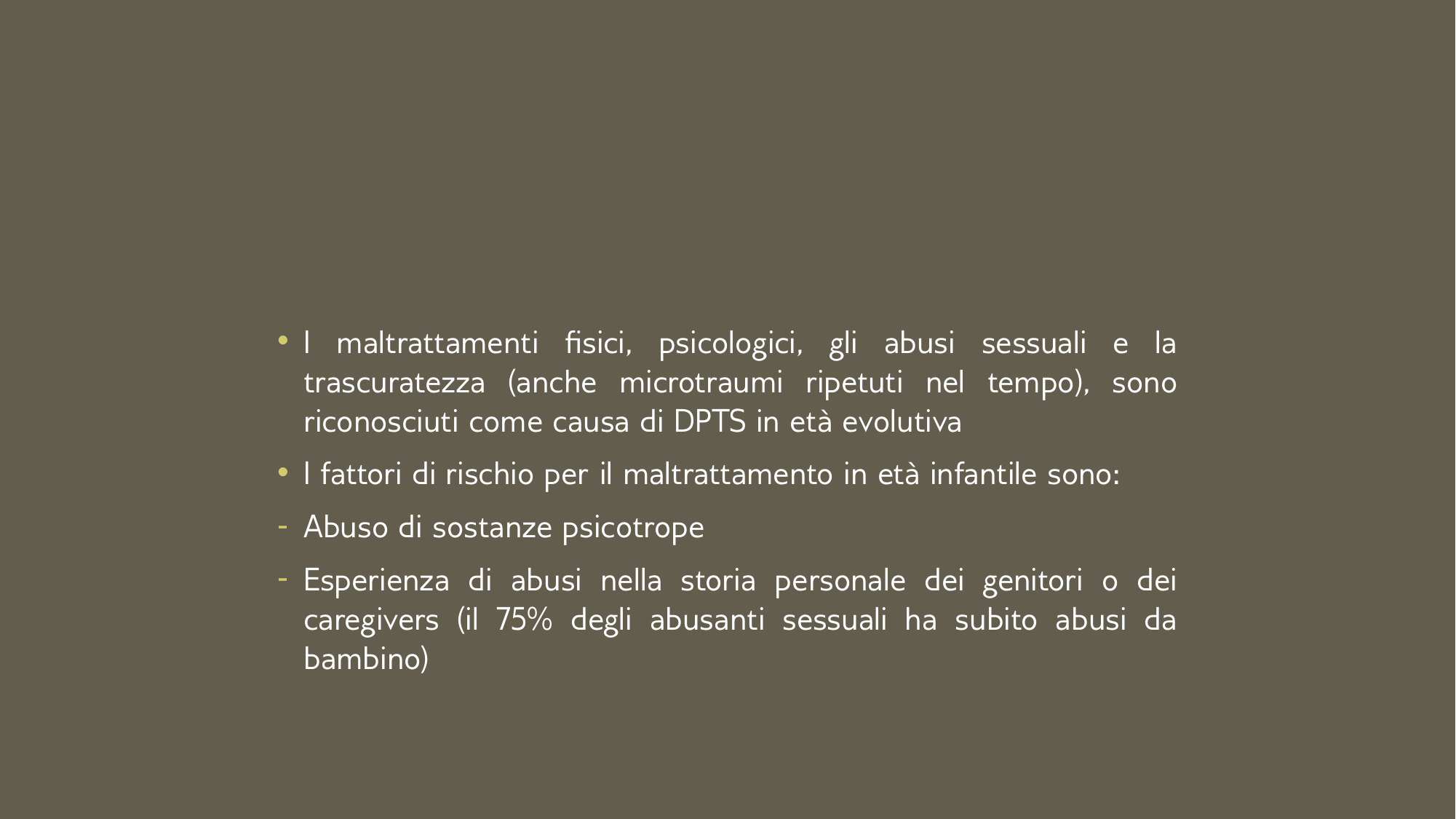

#
I maltrattamenti fisici, psicologici, gli abusi sessuali e la trascuratezza (anche microtraumi ripetuti nel tempo), sono riconosciuti come causa di DPTS in età evolutiva
I fattori di rischio per il maltrattamento in età infantile sono:
Abuso di sostanze psicotrope
Esperienza di abusi nella storia personale dei genitori o dei caregivers (il 75% degli abusanti sessuali ha subito abusi da bambino)